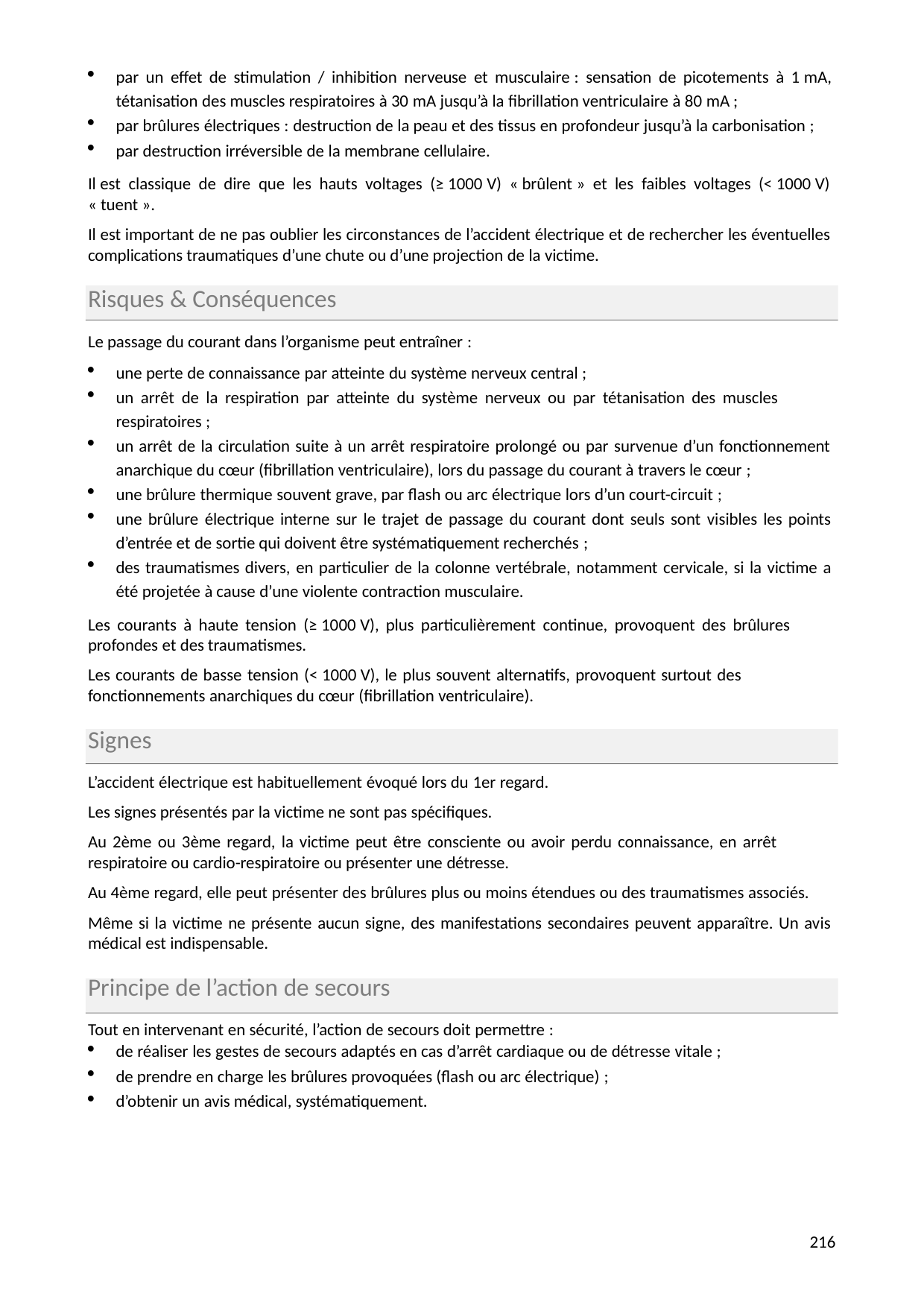

par un effet de stimulation / inhibition nerveuse et musculaire : sensation de picotements à 1 mA,  tétanisation des muscles respiratoires à 30 mA jusqu’à la fibrillation ventriculaire à 80 mA ;
par brûlures électriques : destruction de la peau et des tissus en profondeur jusqu’à la carbonisation ;
par destruction irréversible de la membrane cellulaire.
Il est classique de dire que les hauts voltages (≥ 1000 V) « brûlent » et les faibles voltages (< 1000 V)
« tuent ».
Il est important de ne pas oublier les circonstances de l’accident électrique et de rechercher les éventuelles  complications traumatiques d’une chute ou d’une projection de la victime.

Risques & Conséquences
Le passage du courant dans l’organisme peut entraîner :
une perte de connaissance par atteinte du système nerveux central ;
un arrêt de la respiration par atteinte du système nerveux ou par tétanisation des muscles  respiratoires ;
un arrêt de la circulation suite à un arrêt respiratoire prolongé ou par survenue d’un fonctionnement  anarchique du cœur (fibrillation ventriculaire), lors du passage du courant à travers le cœur ;
une brûlure thermique souvent grave, par flash ou arc électrique lors d’un court-circuit ;
une brûlure électrique interne sur le trajet de passage du courant dont seuls sont visibles les points  d’entrée et de sortie qui doivent être systématiquement recherchés ;
des traumatismes divers, en particulier de la colonne vertébrale, notamment cervicale, si la victime a  été projetée à cause d’une violente contraction musculaire.
Les courants à haute tension (≥ 1000 V), plus particulièrement continue, provoquent des brûlures  profondes et des traumatismes.
Les courants de basse tension (< 1000 V), le plus souvent alternatifs, provoquent surtout des  fonctionnements anarchiques du cœur (fibrillation ventriculaire).

Signes
L’accident électrique est habituellement évoqué lors du 1er regard.  Les signes présentés par la victime ne sont pas spécifiques.
Au 2ème ou 3ème regard, la victime peut être consciente ou avoir perdu connaissance, en arrêt  respiratoire ou cardio-respiratoire ou présenter une détresse.
Au 4ème regard, elle peut présenter des brûlures plus ou moins étendues ou des traumatismes associés.
Même si la victime ne présente aucun signe, des manifestations secondaires peuvent apparaître. Un avis  médical est indispensable.

Principe de l’action de secours
Tout en intervenant en sécurité, l’action de secours doit permettre :
de réaliser les gestes de secours adaptés en cas d’arrêt cardiaque ou de détresse vitale ;
de prendre en charge les brûlures provoquées (flash ou arc électrique) ;
d’obtenir un avis médical, systématiquement.

216